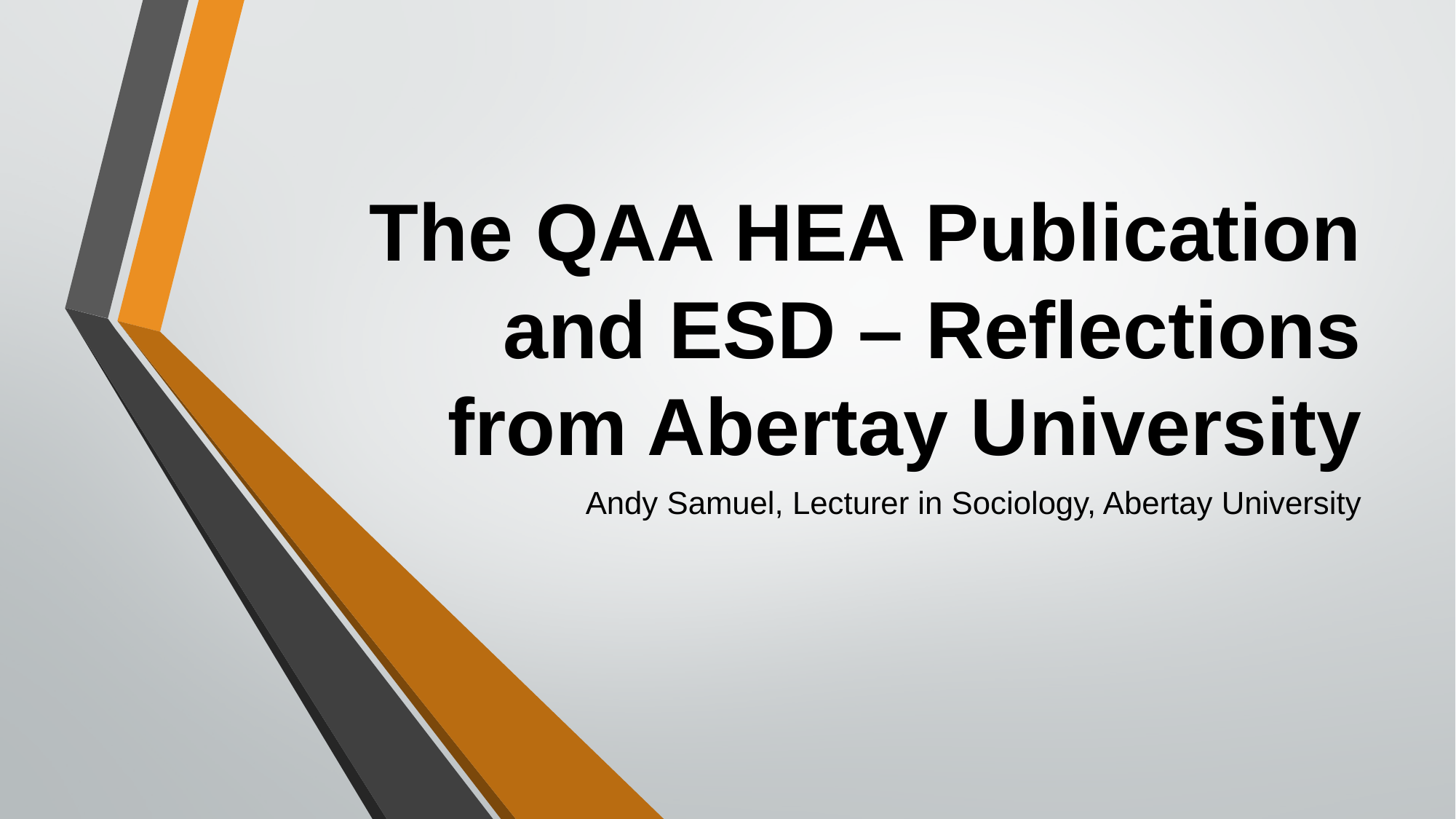

# The QAA HEA Publication and ESD – Reflections from Abertay University
Andy Samuel, Lecturer in Sociology, Abertay University